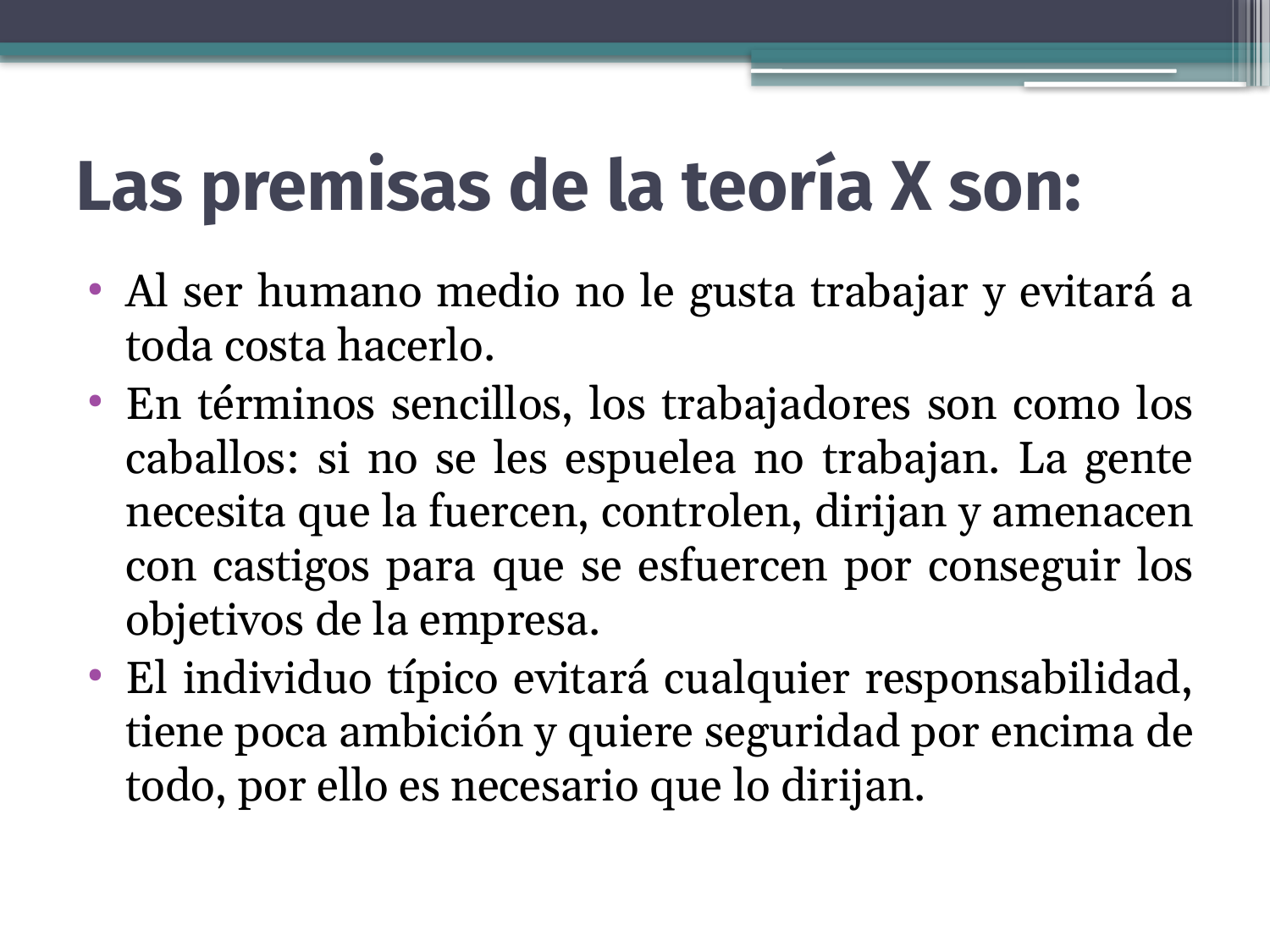

# Las premisas de la teoría X son:
Al ser humano medio no le gusta trabajar y evitará a toda costa hacerlo.
En términos sencillos, los trabajadores son como los caballos: si no se les espuelea no trabajan. La gente necesita que la fuercen, controlen, dirijan y amenacen con castigos para que se esfuercen por conseguir los objetivos de la empresa.
El individuo típico evitará cualquier responsabilidad, tiene poca ambición y quiere seguridad por encima de todo, por ello es necesario que lo dirijan.